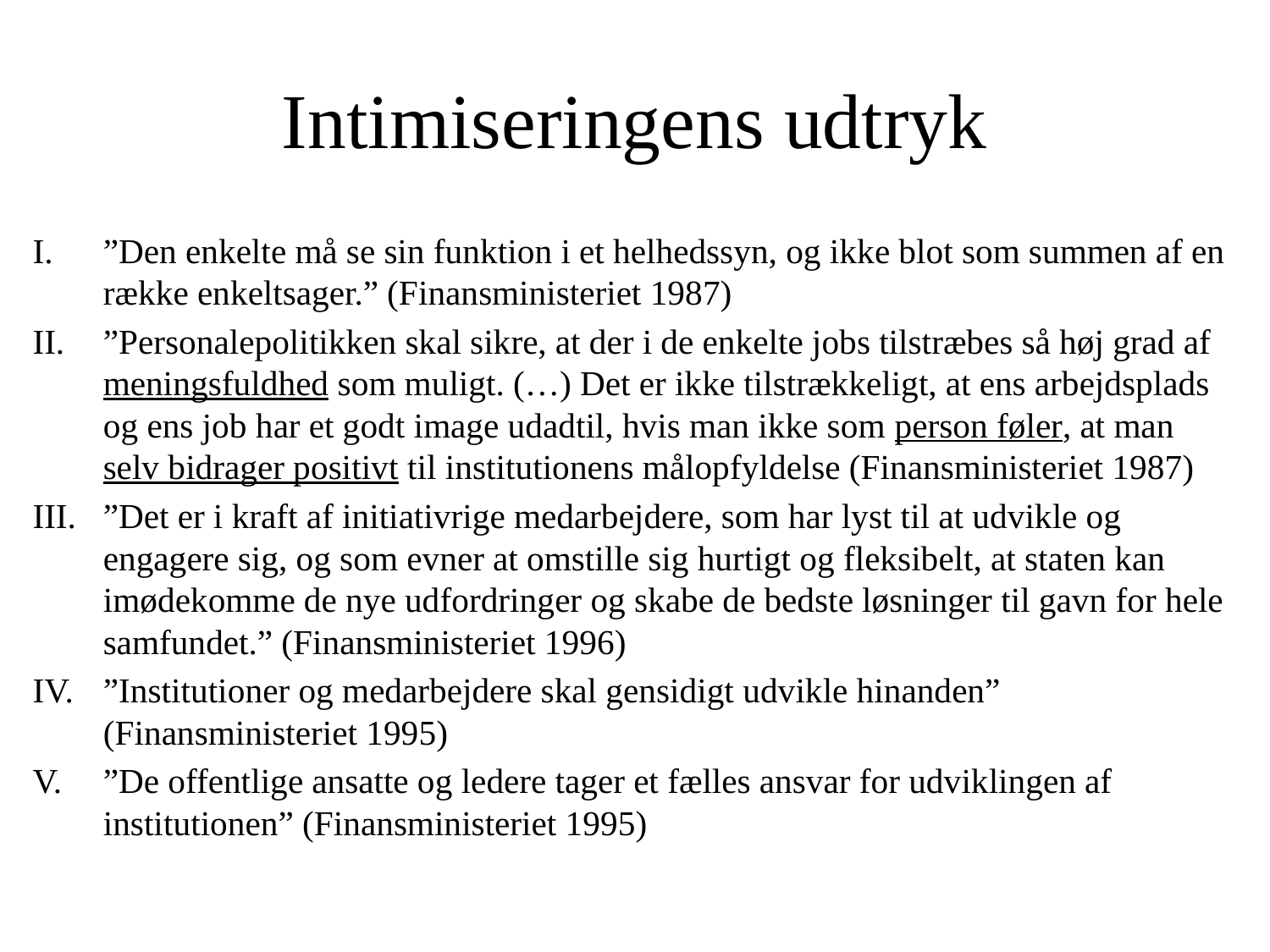

# Intimiseringens udtryk
”Den enkelte må se sin funktion i et helhedssyn, og ikke blot som summen af en række enkeltsager.” (Finansministeriet 1987)
”Personalepolitikken skal sikre, at der i de enkelte jobs tilstræbes så høj grad af meningsfuldhed som muligt. (…) Det er ikke tilstrækkeligt, at ens arbejdsplads og ens job har et godt image udadtil, hvis man ikke som person føler, at man selv bidrager positivt til institutionens målopfyldelse (Finansministeriet 1987)
”Det er i kraft af initiativrige medarbejdere, som har lyst til at udvikle og engagere sig, og som evner at omstille sig hurtigt og fleksibelt, at staten kan imødekomme de nye udfordringer og skabe de bedste løsninger til gavn for hele samfundet.” (Finansministeriet 1996)
”Institutioner og medarbejdere skal gensidigt udvikle hinanden” (Finansministeriet 1995)
”De offentlige ansatte og ledere tager et fælles ansvar for udviklingen af institutionen” (Finansministeriet 1995)